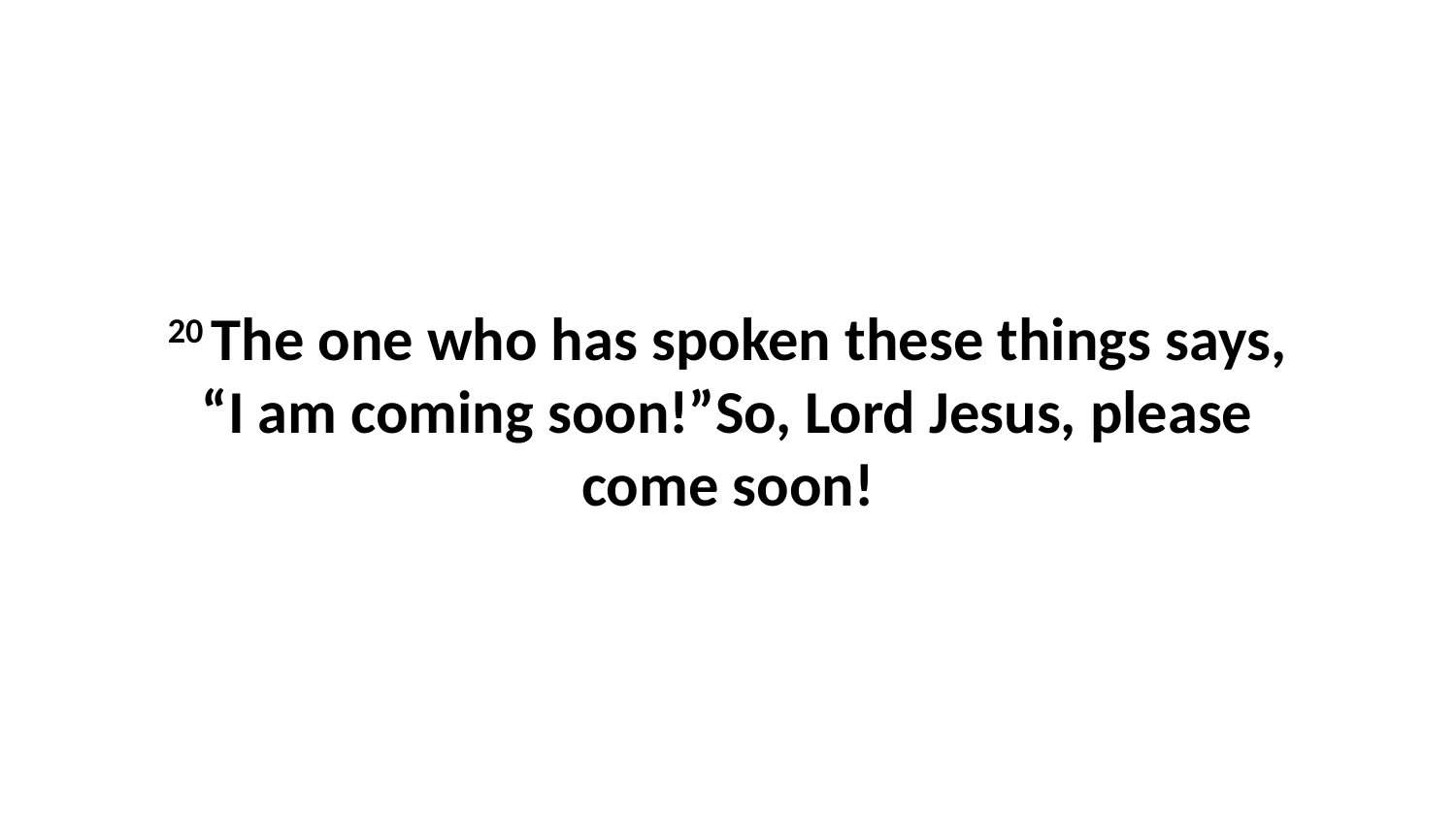

20 The one who has spoken these things says, “I am coming soon!”So, Lord Jesus, please come soon!